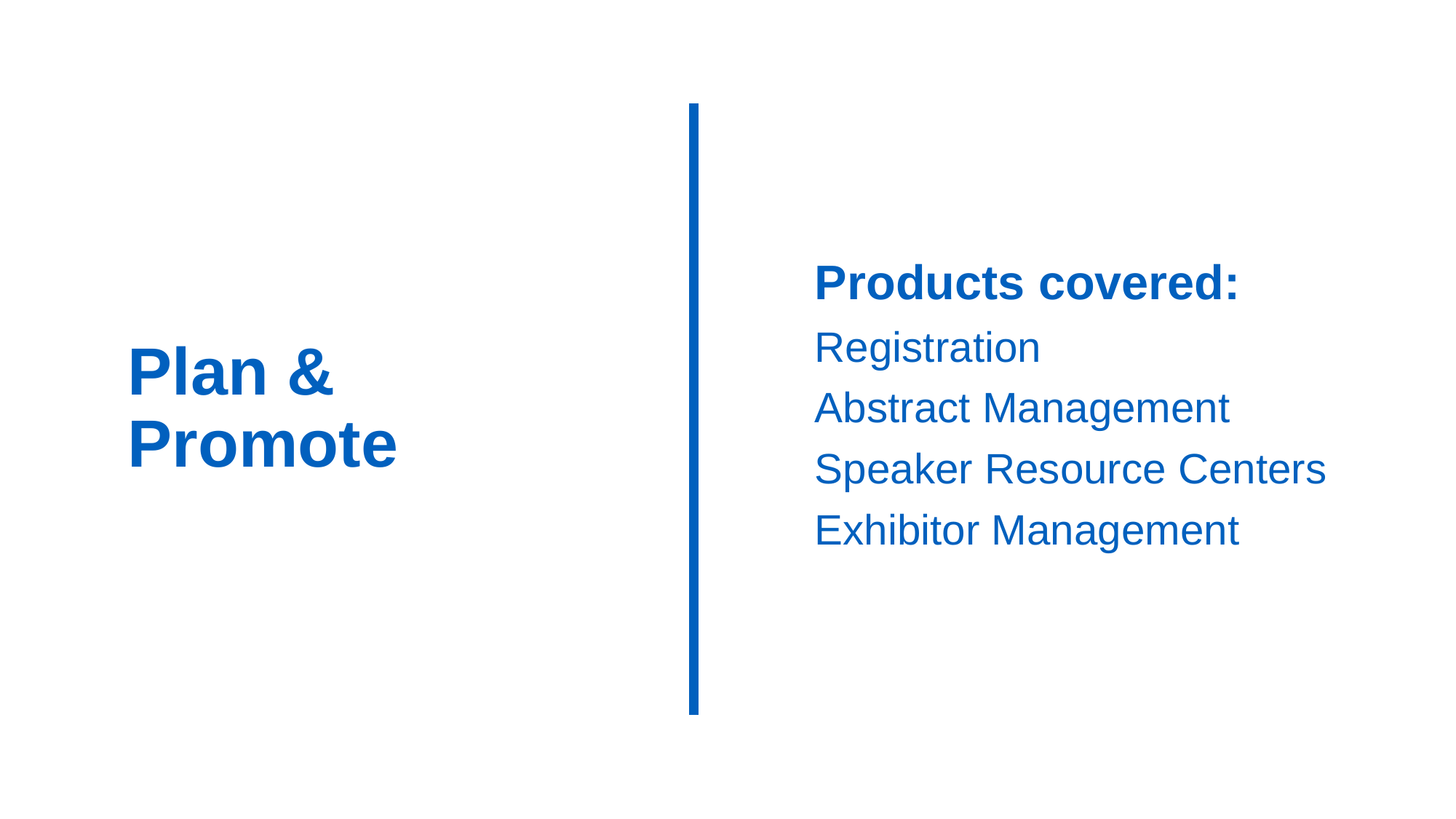

Products covered:
Registration
Abstract Management
Speaker Resource Centers
Exhibitor Management

# Plan & Promote